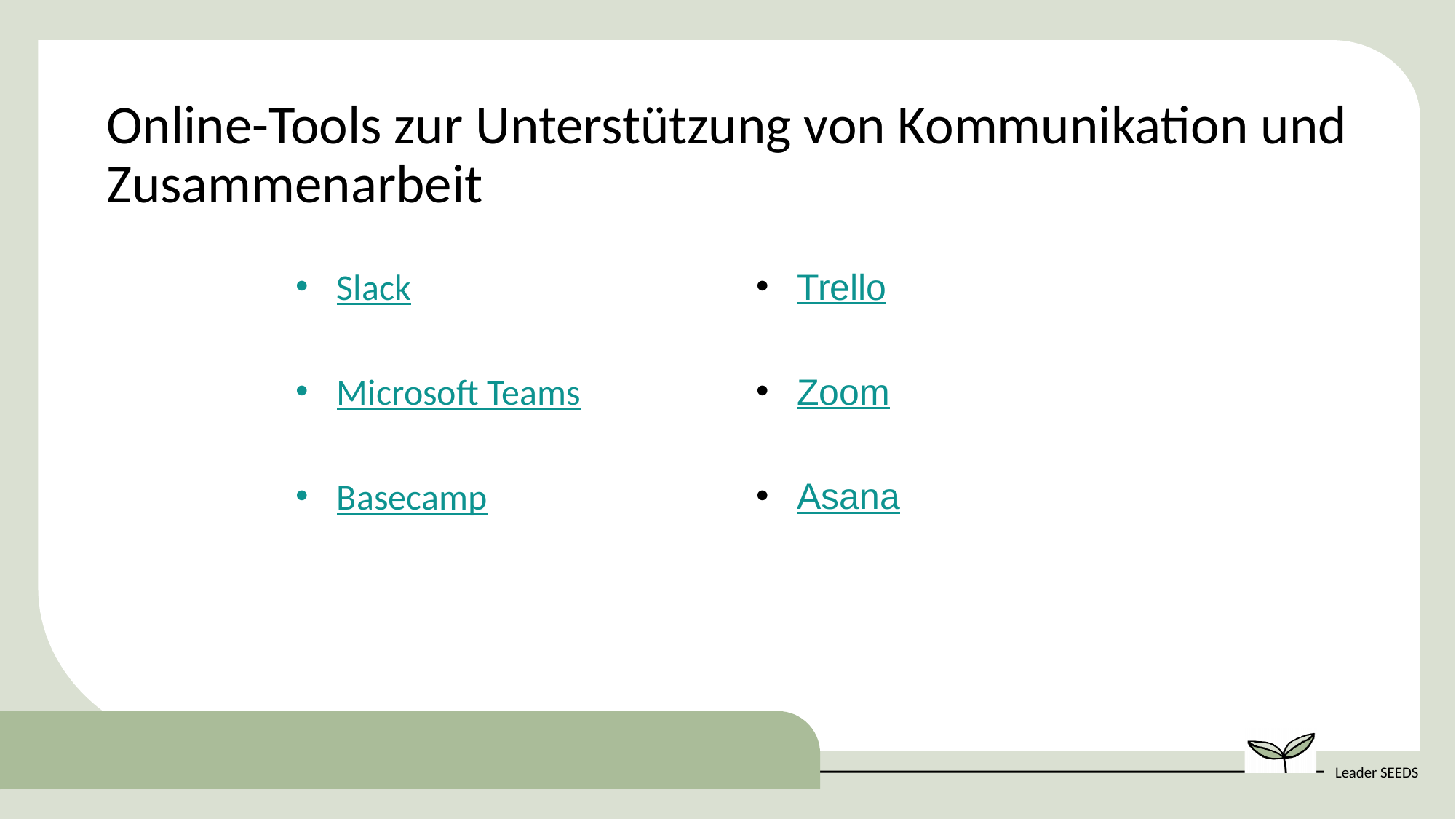

Online-Tools zur Unterstützung von Kommunikation und Zusammenarbeit
Trello

Zoom

Asana

Slack

Microsoft Teams

Basecamp